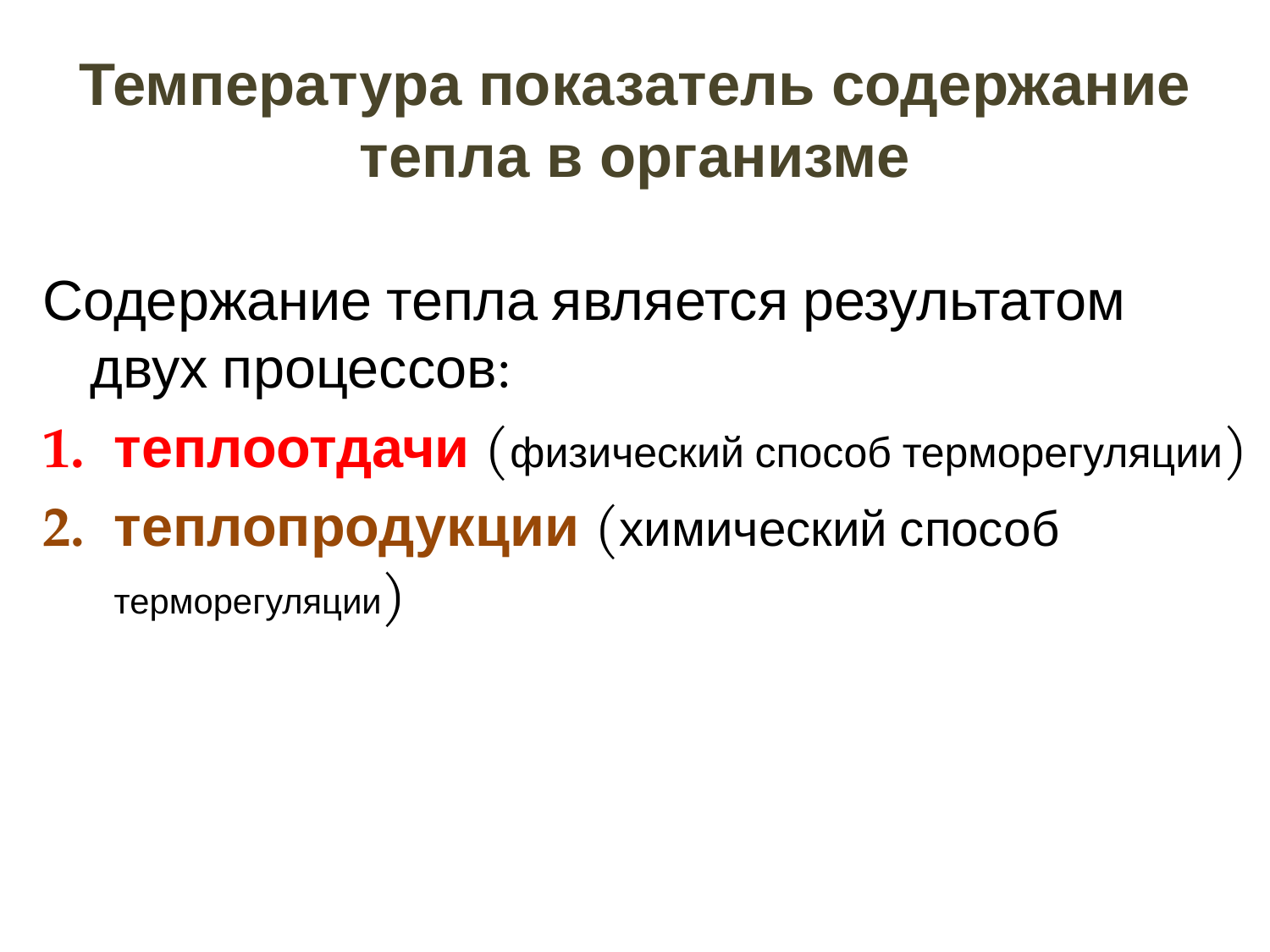

# Температура показатель содержание тепла в организме
Содержание тепла является результатом двух процессов:
теплоотдачи (физический способ терморегуляции)
теплопродукции (химический способ терморегуляции)